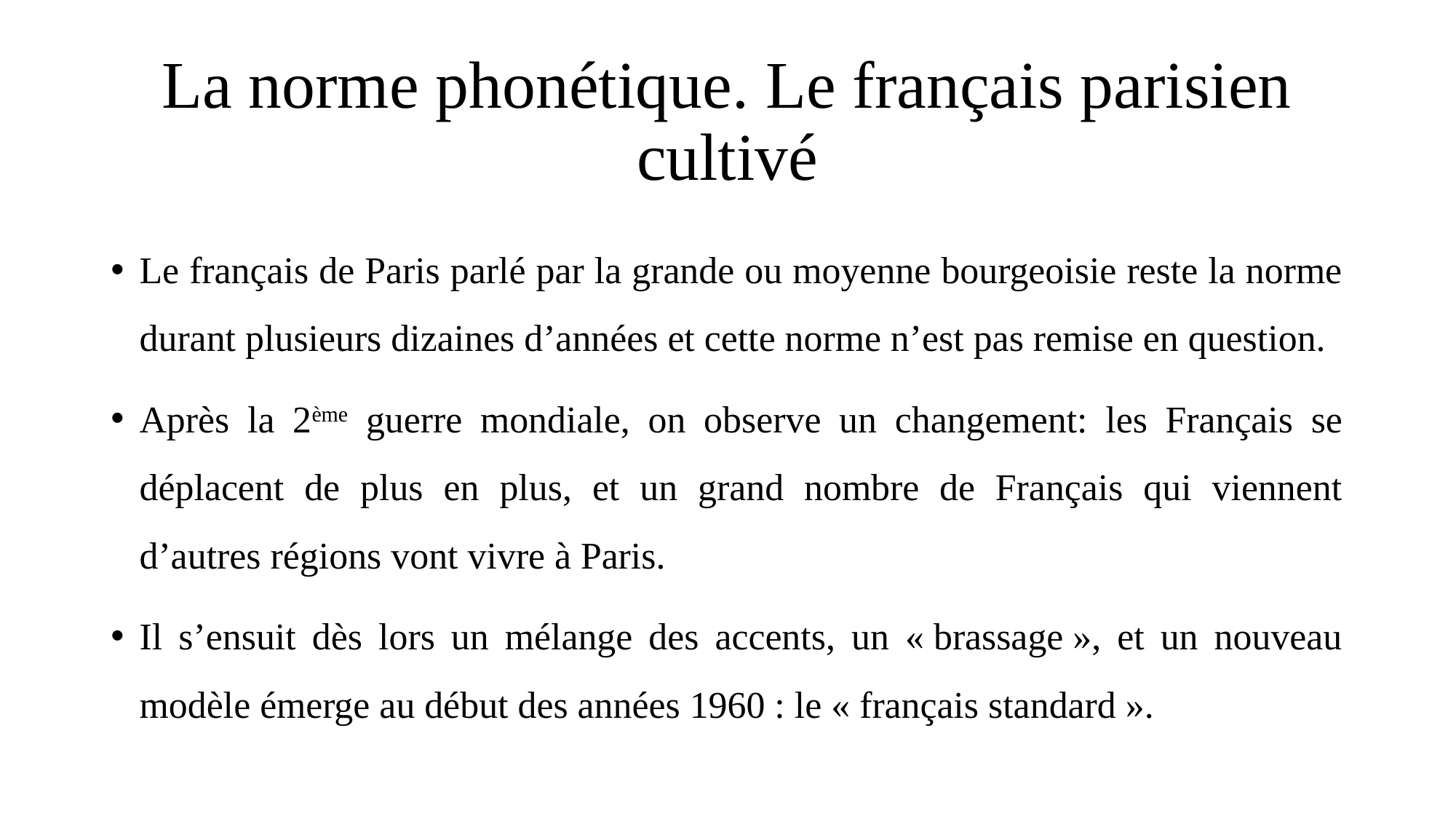

# La norme phonétique. Le français parisien cultivé
Le français de Paris parlé par la grande ou moyenne bourgeoisie reste la norme durant plusieurs dizaines d’années et cette norme n’est pas remise en question.
Après la 2ème guerre mondiale, on observe un changement: les Français se déplacent de plus en plus, et un grand nombre de Français qui viennent d’autres régions vont vivre à Paris.
Il s’ensuit dès lors un mélange des accents, un « brassage », et un nouveau modèle émerge au début des années 1960 : le « français standard ».